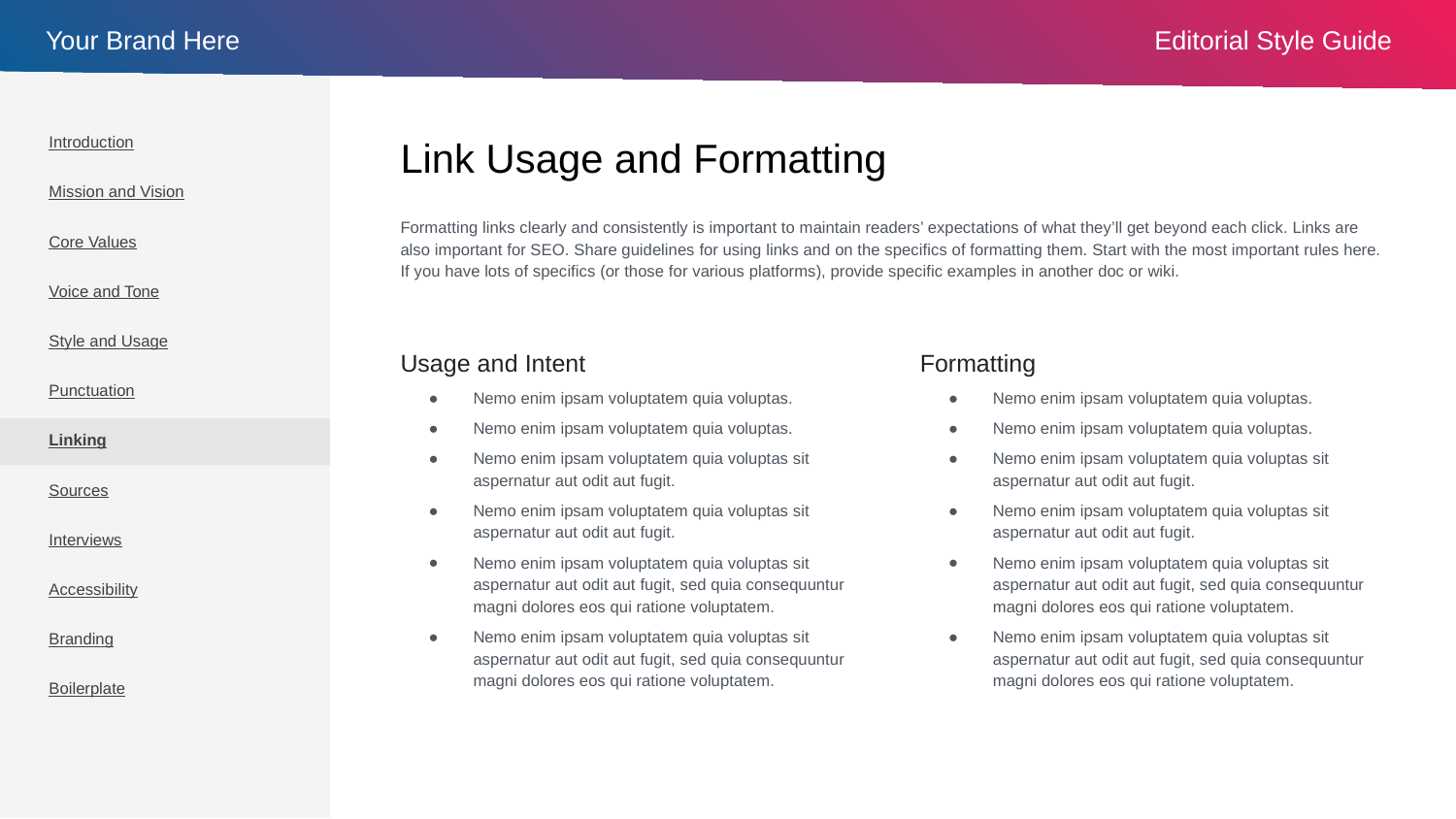

Introduction
Mission and Vision
Core Values
Voice and Tone
Style and Usage
Punctuation
Linking
Sources
Interviews
Accessibility
Branding
Boilerplate
# Link Usage and Formatting

Formatting links clearly and consistently is important to maintain readers’ expectations of what they’ll get beyond each click. Links are also important for SEO. Share guidelines for using links and on the specifics of formatting them. Start with the most important rules here. If you have lots of specifics (or those for various platforms), provide specific examples in another doc or wiki.

Usage and Intent
Nemo enim ipsam voluptatem quia voluptas.
Nemo enim ipsam voluptatem quia voluptas.
Nemo enim ipsam voluptatem quia voluptas sit aspernatur aut odit aut fugit.
Nemo enim ipsam voluptatem quia voluptas sit aspernatur aut odit aut fugit.
Nemo enim ipsam voluptatem quia voluptas sit aspernatur aut odit aut fugit, sed quia consequuntur magni dolores eos qui ratione voluptatem.
Nemo enim ipsam voluptatem quia voluptas sit aspernatur aut odit aut fugit, sed quia consequuntur magni dolores eos qui ratione voluptatem.

Formatting
Nemo enim ipsam voluptatem quia voluptas.
Nemo enim ipsam voluptatem quia voluptas.
Nemo enim ipsam voluptatem quia voluptas sit aspernatur aut odit aut fugit.
Nemo enim ipsam voluptatem quia voluptas sit aspernatur aut odit aut fugit.
Nemo enim ipsam voluptatem quia voluptas sit aspernatur aut odit aut fugit, sed quia consequuntur magni dolores eos qui ratione voluptatem.
Nemo enim ipsam voluptatem quia voluptas sit aspernatur aut odit aut fugit, sed quia consequuntur magni dolores eos qui ratione voluptatem.